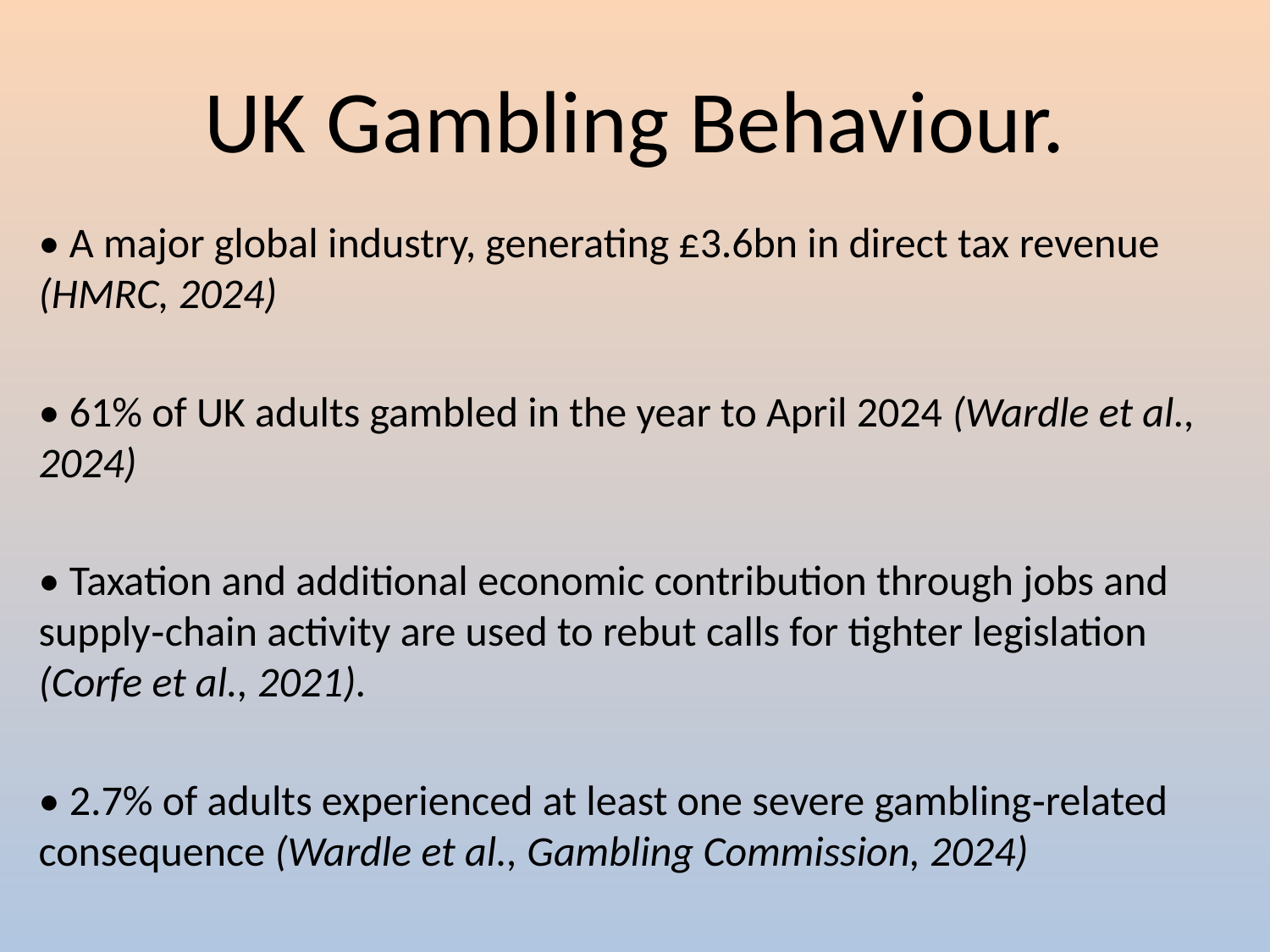

# UK Gambling Behaviour.
• A major global industry, generating £3.6bn in direct tax revenue (HMRC, 2024)

• 61% of UK adults gambled in the year to April 2024 (Wardle et al., 2024)

• Taxation and additional economic contribution through jobs and supply‑chain activity are used to rebut calls for tighter legislation (Corfe et al., 2021).

• 2.7% of adults experienced at least one severe gambling‑related consequence (Wardle et al., Gambling Commission, 2024)